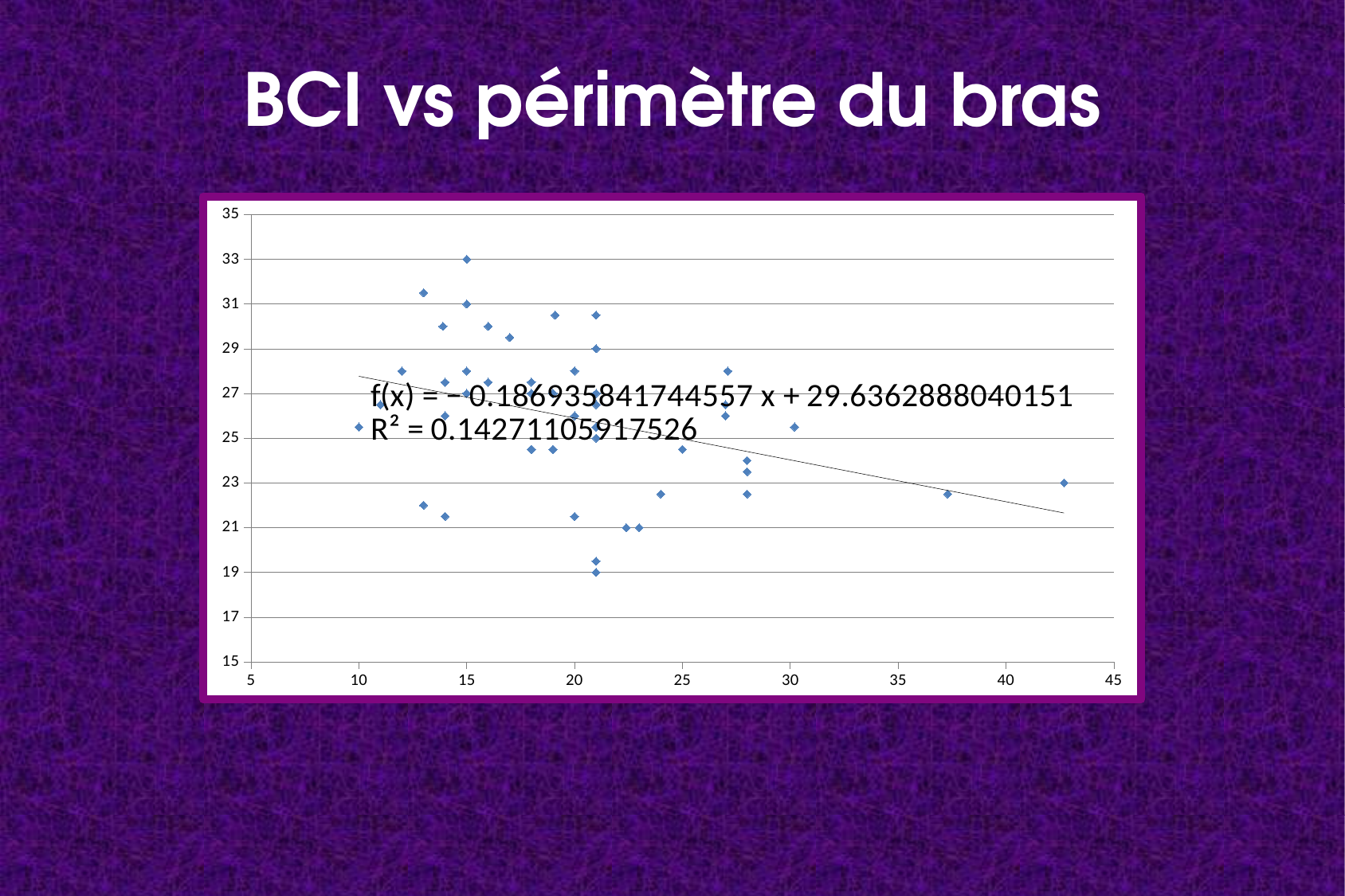

# BCI vs périmètre du bras

### Chart

| Category |  |
|---|---|